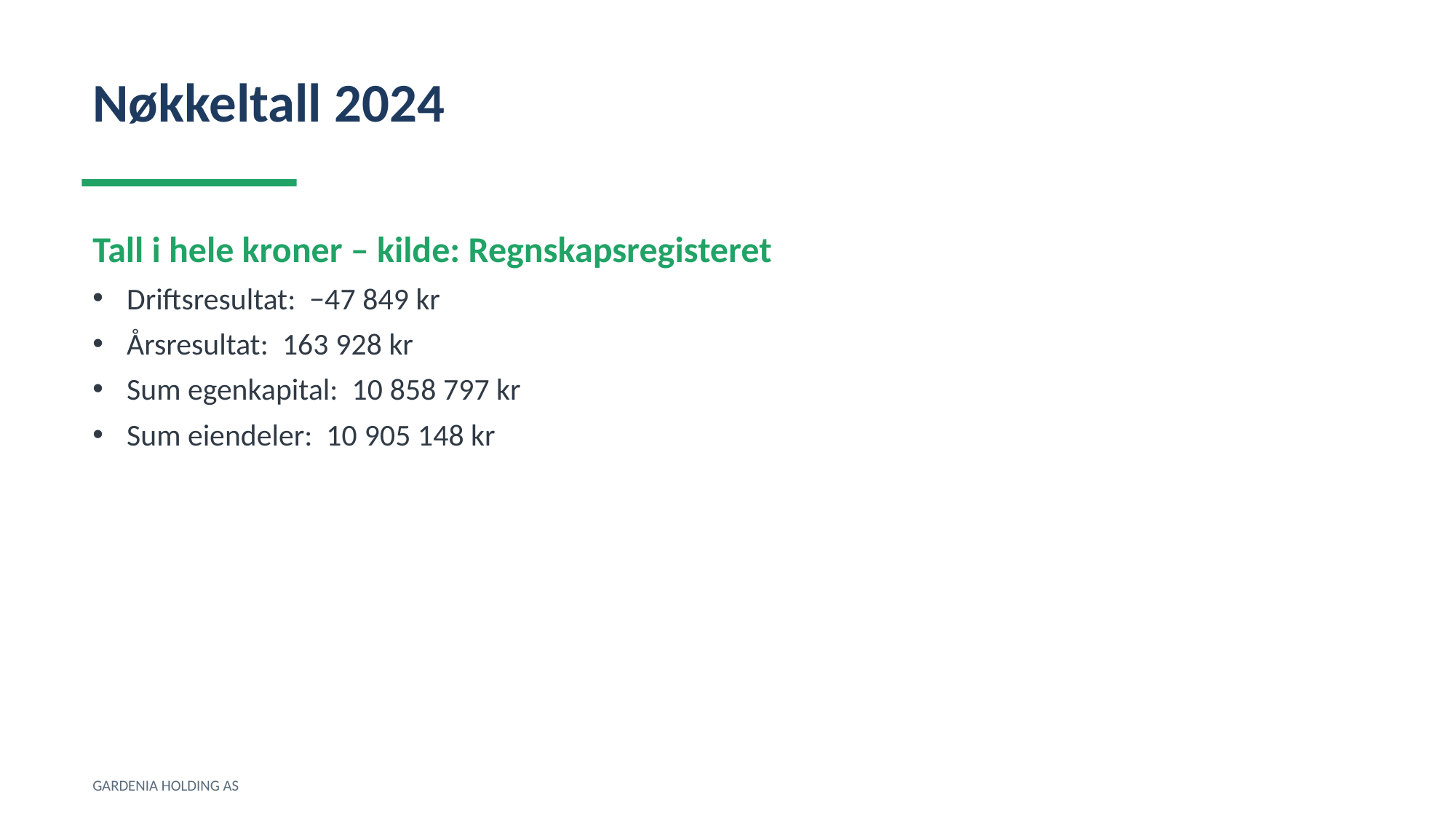

Nøkkeltall 2024

Tall i hele kroner – kilde: Regnskapsregisteret
Driftsresultat:  −47 849 kr
Årsresultat:  163 928 kr
Sum egenkapital:  10 858 797 kr
Sum eiendeler:  10 905 148 kr
GARDENIA HOLDING AS